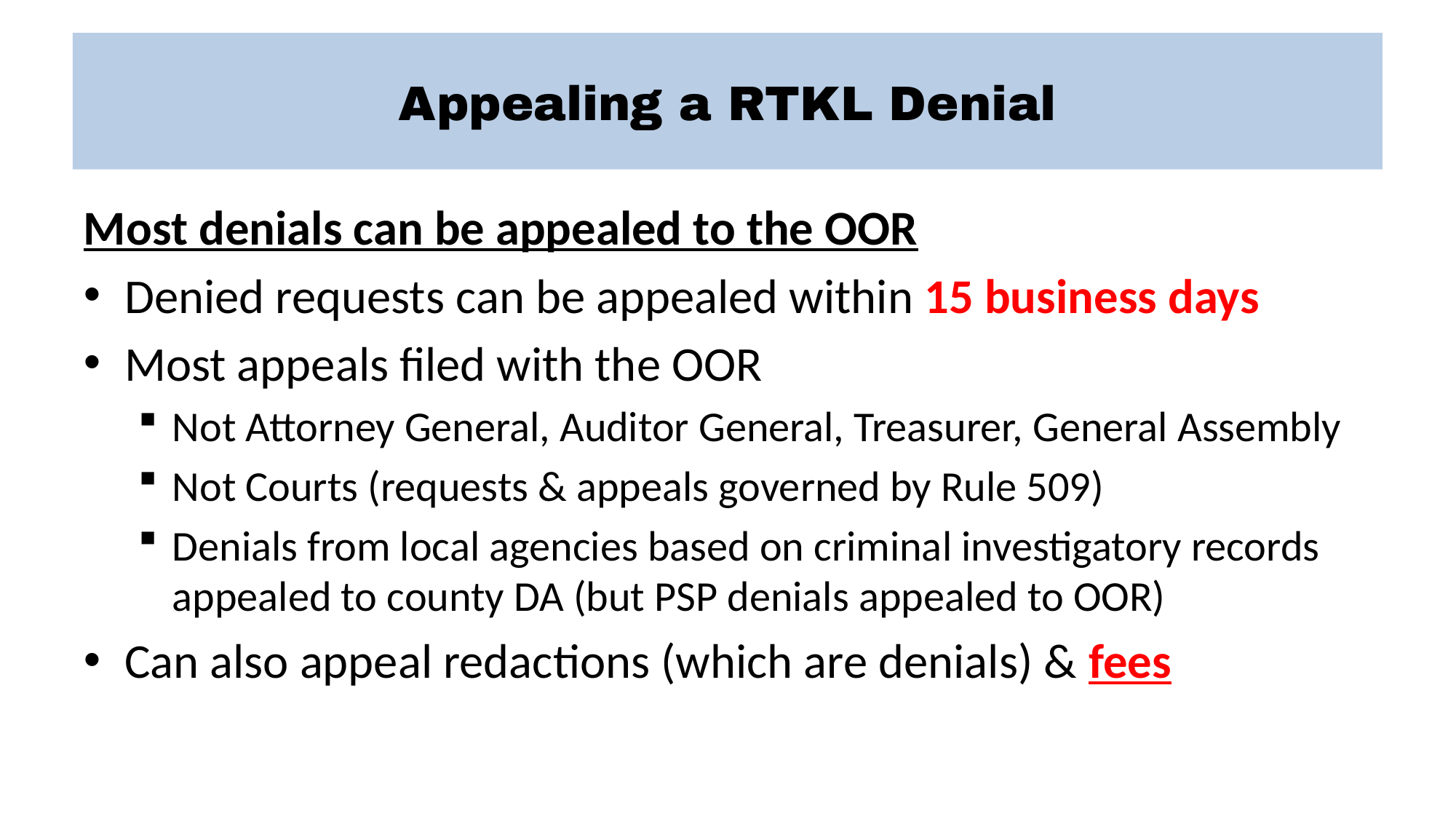

# Appealing a RTKL Denial
Most denials can be appealed to the OOR
Denied requests can be appealed within 15 business days
Most appeals filed with the OOR
Not Attorney General, Auditor General, Treasurer, General Assembly
Not Courts (requests & appeals governed by Rule 509)
Denials from local agencies based on criminal investigatory records appealed to county DA (but PSP denials appealed to OOR)
Can also appeal redactions (which are denials) & fees